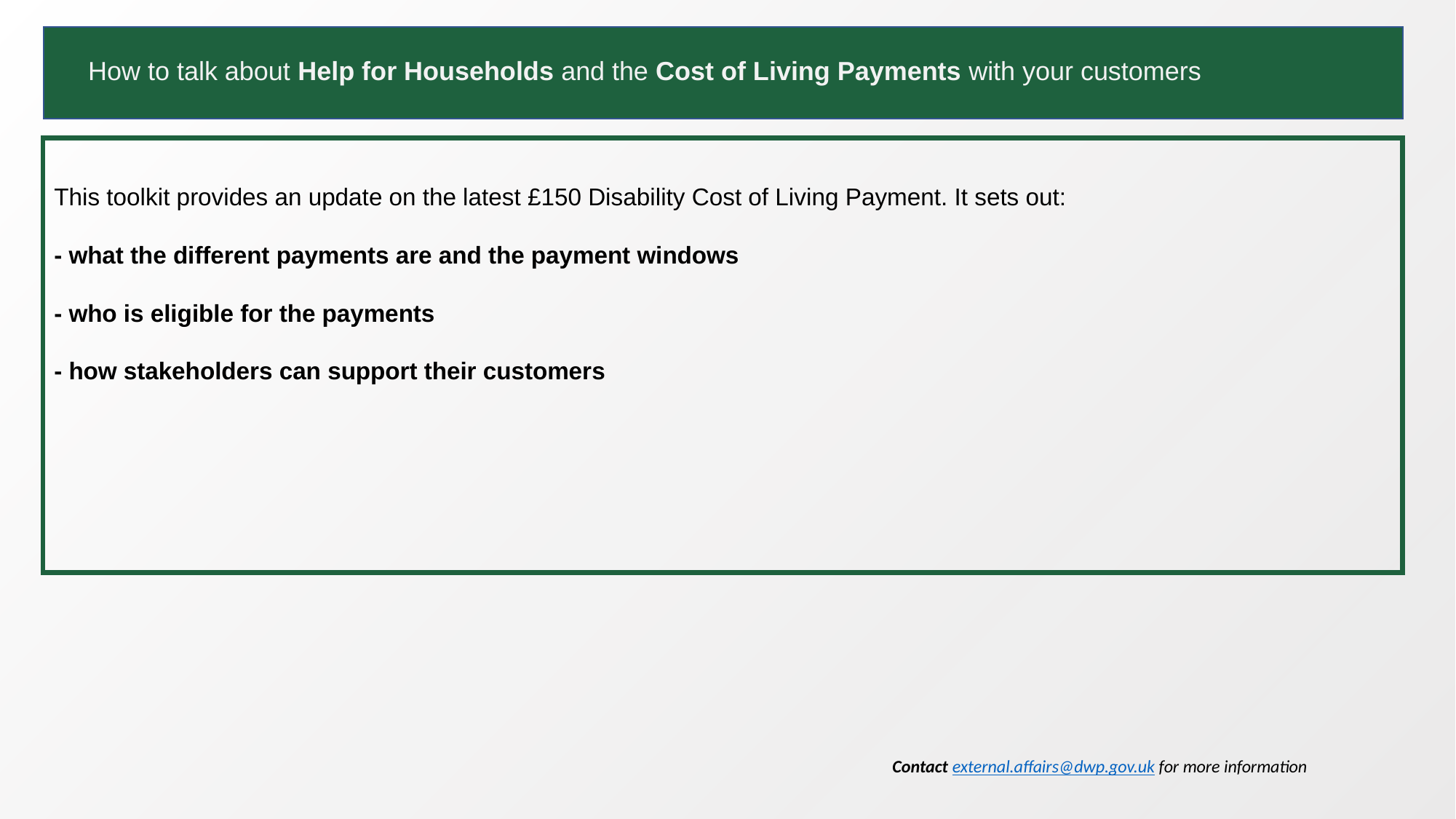

How to talk about Help for Households and the Cost of Living Payments with your customers

​
This toolkit provides an update on the latest £150 Disability Cost of Living Payment. It sets out:
- what the different payments are and the payment windows

- who is eligible for the payments​
- how stakeholders can support their customers
Contact external.affairs@dwp.gov.uk for more information